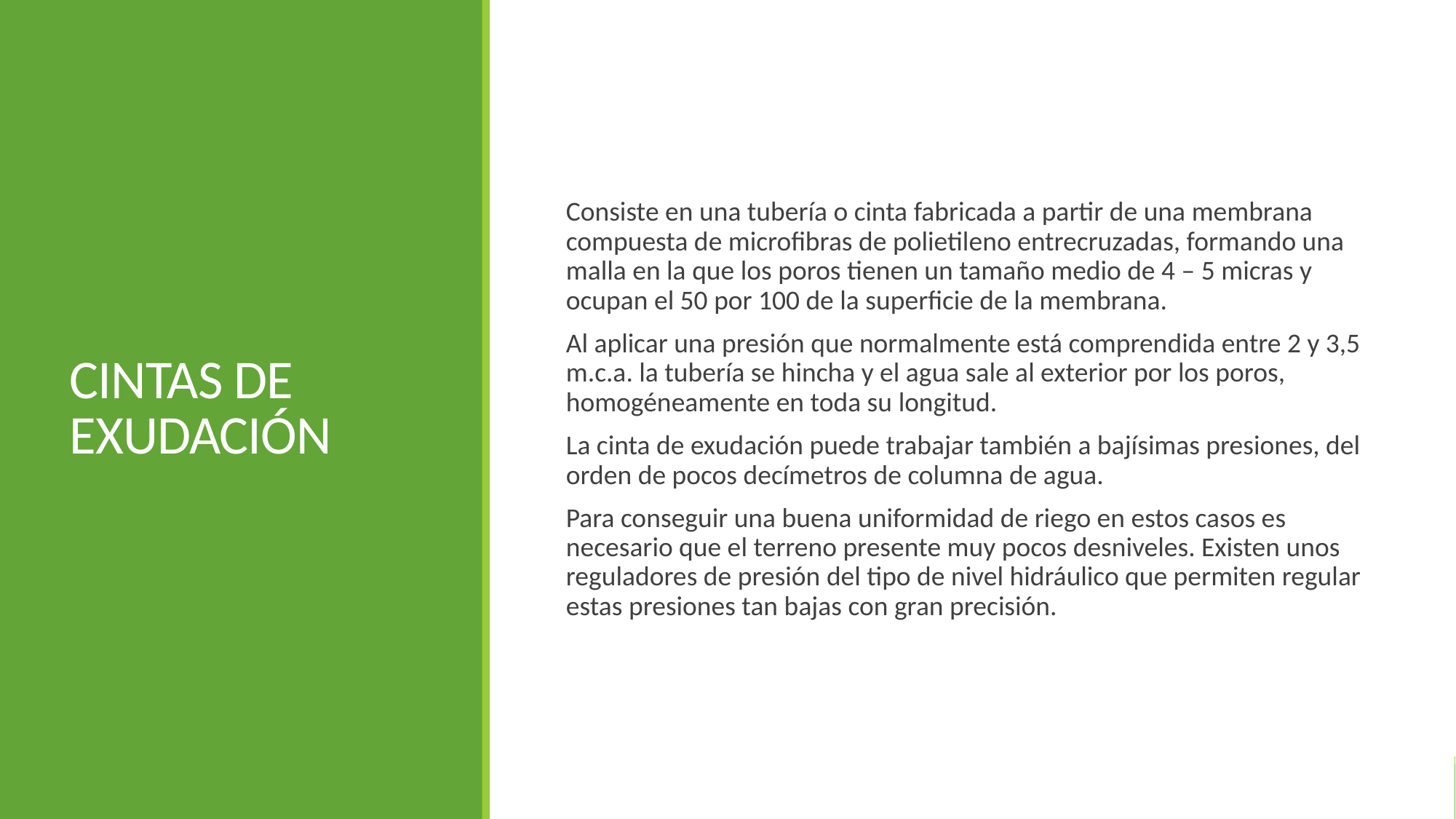

CINTAS DE EXUDACIÓN
Consiste en una tubería o cinta fabricada a partir de una membrana compuesta de microfibras de polietileno entrecruzadas, formando una malla en la que los poros tienen un tamaño medio de 4 – 5 micras y ocupan el 50 por 100 de la superficie de la membrana.
Al aplicar una presión que normalmente está comprendida entre 2 y 3,5 m.c.a. la tubería se hincha y el agua sale al exterior por los poros, homogéneamente en toda su longitud.
La cinta de exudación puede trabajar también a bajísimas presiones, del orden de pocos decímetros de columna de agua.
Para conseguir una buena uniformidad de riego en estos casos es necesario que el terreno presente muy pocos desniveles. Existen unos reguladores de presión del tipo de nivel hidráulico que permiten regular estas presiones tan bajas con gran precisión.